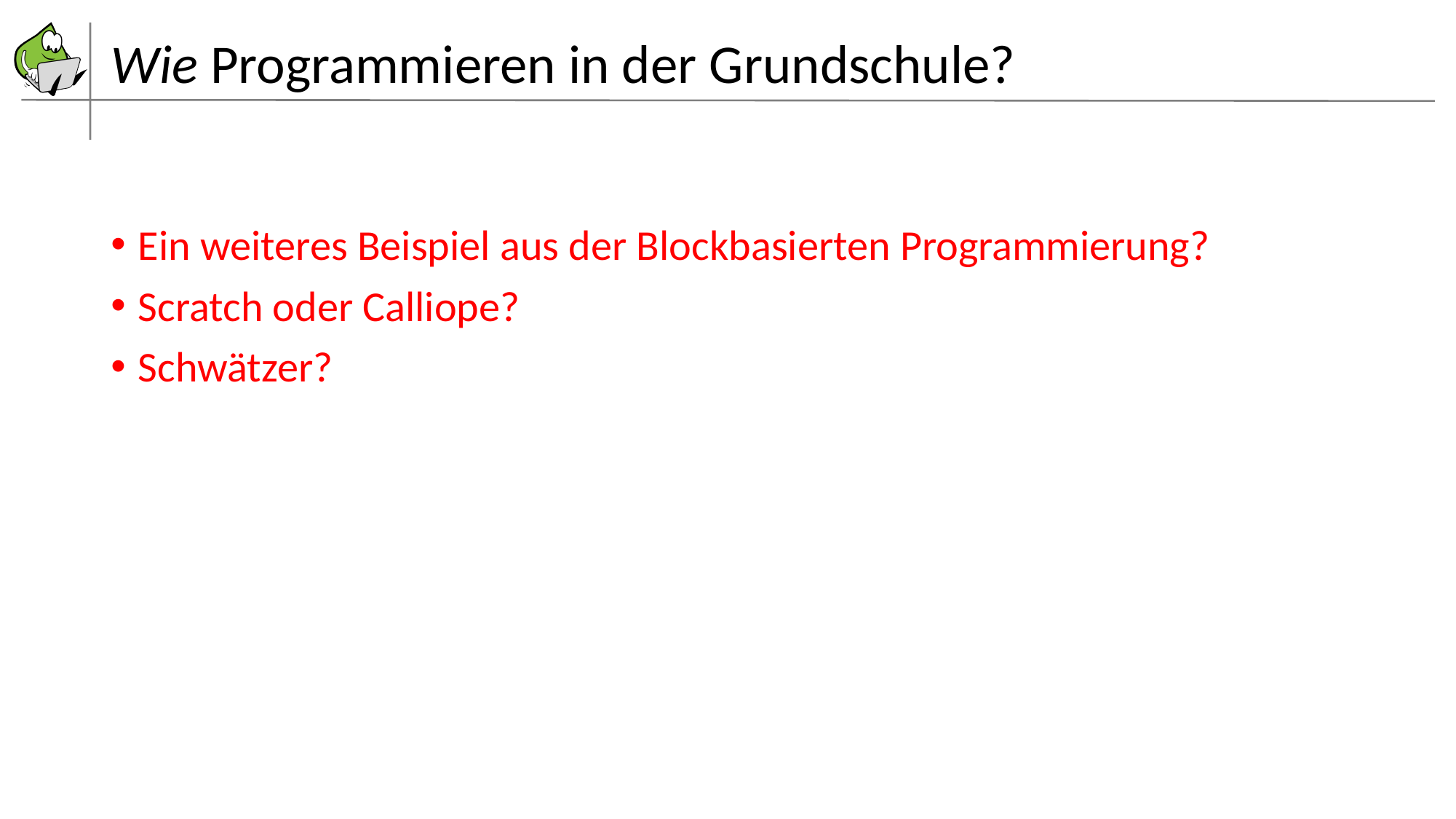

# Wie Programmieren in der Grundschule?
Ein weiteres Beispiel aus der Blockbasierten Programmierung?
Scratch oder Calliope?
Schwätzer?